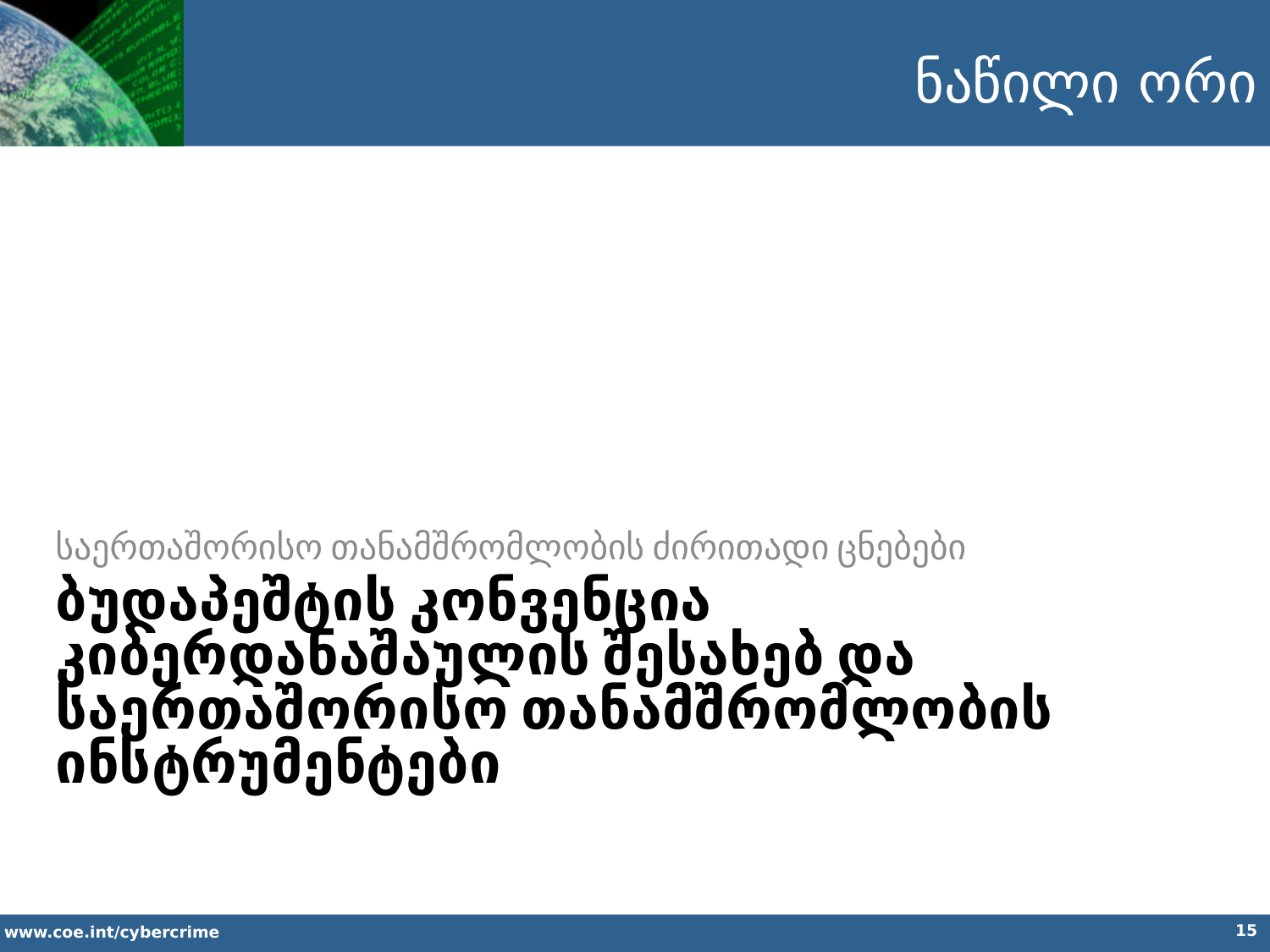

ნაწილი ორი
საერთაშორისო თანამშრომლობის ძირითადი ცნებები
ბუდაპეშტის კონვენცია კიბერდანაშაულის შესახებ და საერთაშორისო თანამშრომლობის ინსტრუმენტები
15